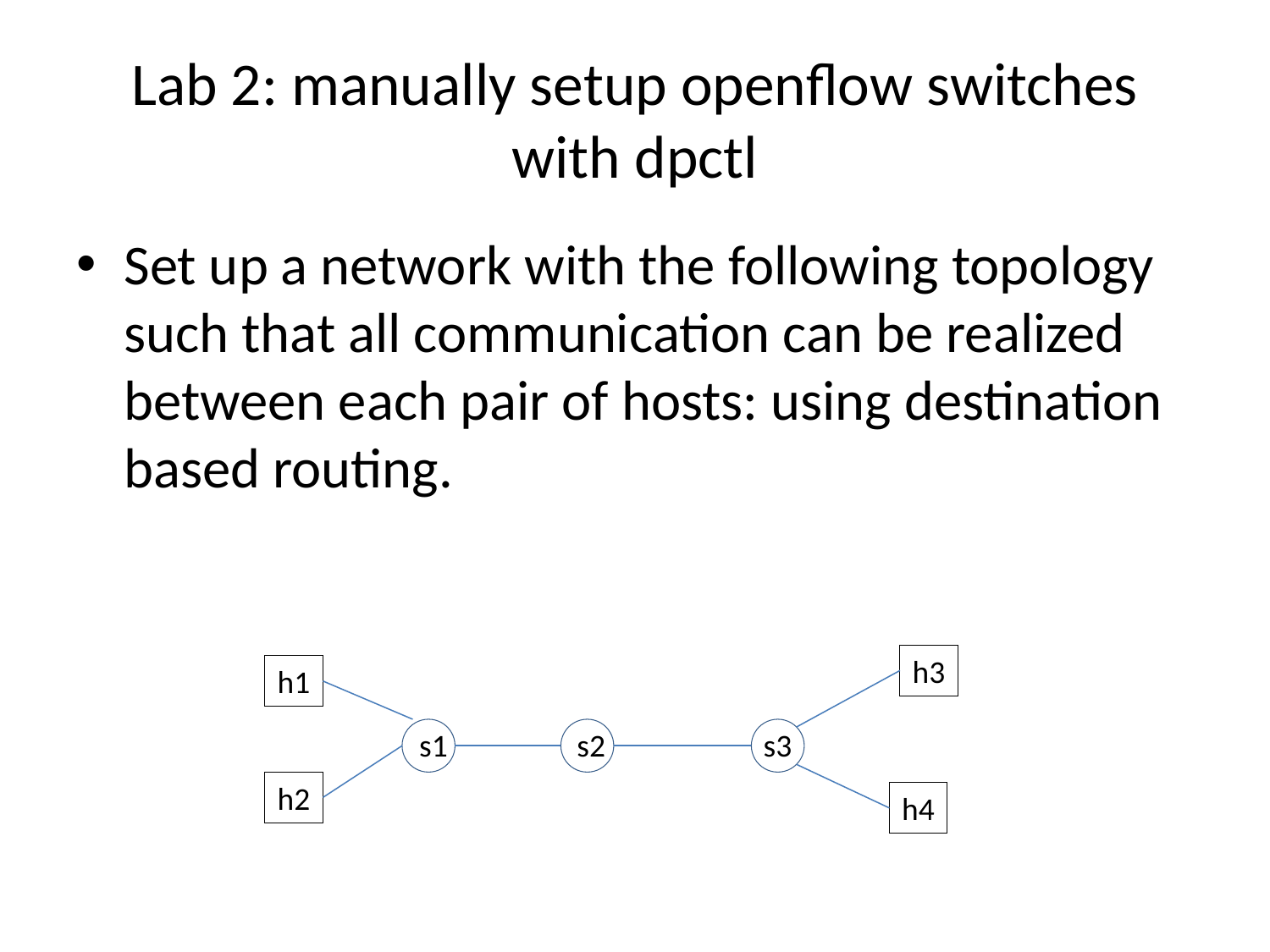

# Lab 2: manually setup openflow switches with dpctl
Set up a network with the following topology such that all communication can be realized between each pair of hosts: using destination based routing.
h3
h1
s1                  s2                      s3

h2
h4